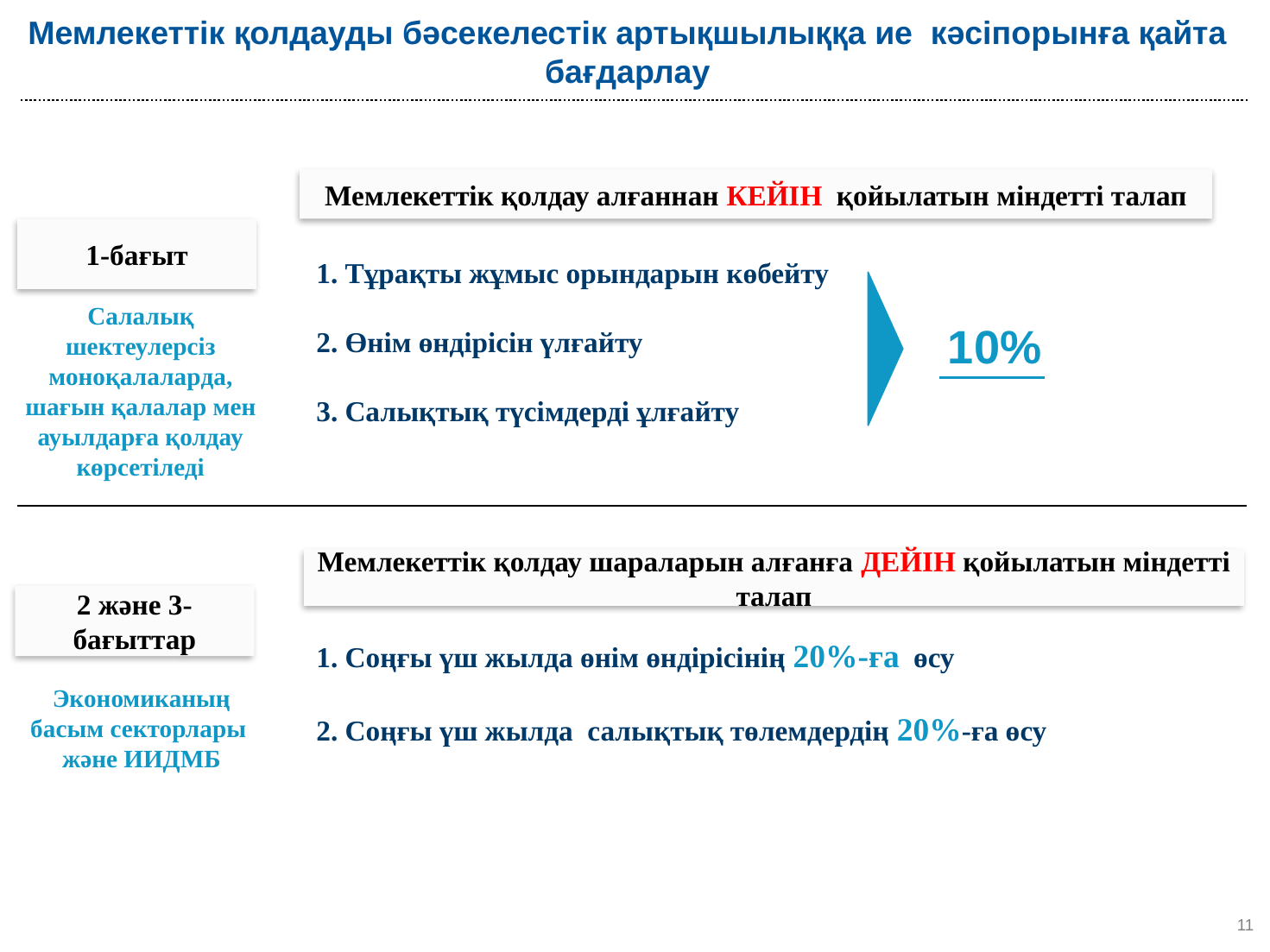

Мемлекеттік қолдауды бәсекелестік артықшылыққа ие  кәсіпорынға қайта бағдарлау
Мемлекеттік қолдау алғаннан КЕЙІН  қойылатын міндетті талап
1-бағыт
1. Тұрақты жұмыс орындарын көбейту

2. Өнім өндірісін үлғайту

3. Салықтық түсімдерді ұлғайту
Салалық шектеулерсіз моноқалаларда, шағын қалалар мен ауылдарға қолдау көрсетіледі
10%

Мемлекеттік қолдау шараларын алғанға ДЕЙІН қойылатын міндетті талап
2 және 3- бағыттар
1. Соңғы үш жылда өнім өндірісінің 20%-ға  өсу

2. Соңғы үш жылда  салықтық төлемдердің 20%-ға өсу
Экономиканың басым секторлары  және ИИДМБ